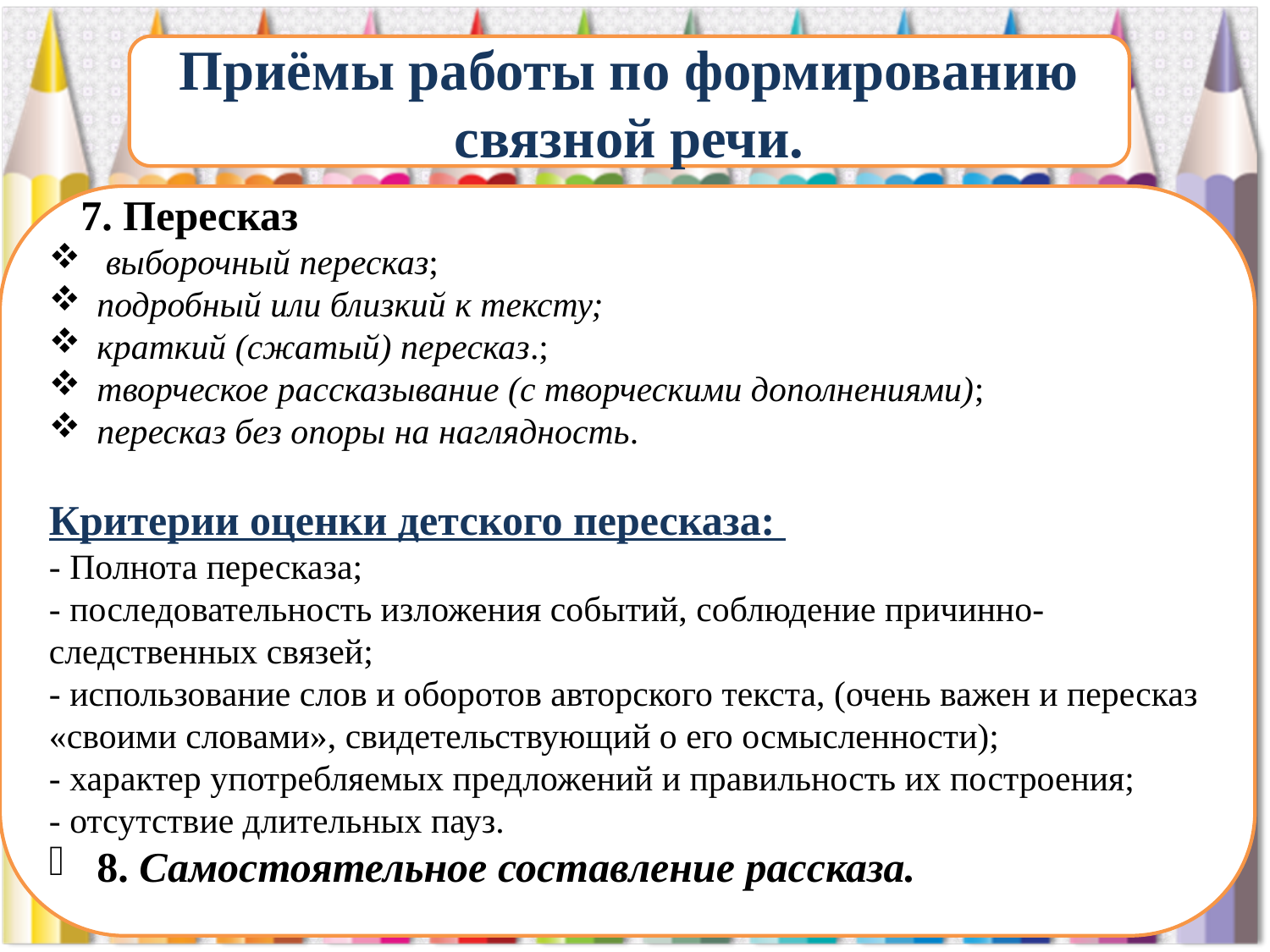

Приёмы работы по формированию связной речи.
#

   7. Пересказ
 выборочный пересказ;
подробный или близкий к тексту;
краткий (сжатый) пересказ.;
творческое рассказывание (с творческими дополнениями);
пересказ без опоры на наглядность.

Критерии оценки детского пересказа:
- Полнота пересказа;
- последовательность изложения событий, соблюдение причинно-следственных связей;
- использование слов и оборотов авторского текста, (очень важен и пересказ «своими словами», свидетельствующий о его осмысленности);
- характер употребляемых предложений и правильность их построения;
- отсутствие длительных пауз.
8. Самостоятельное составление рассказа.